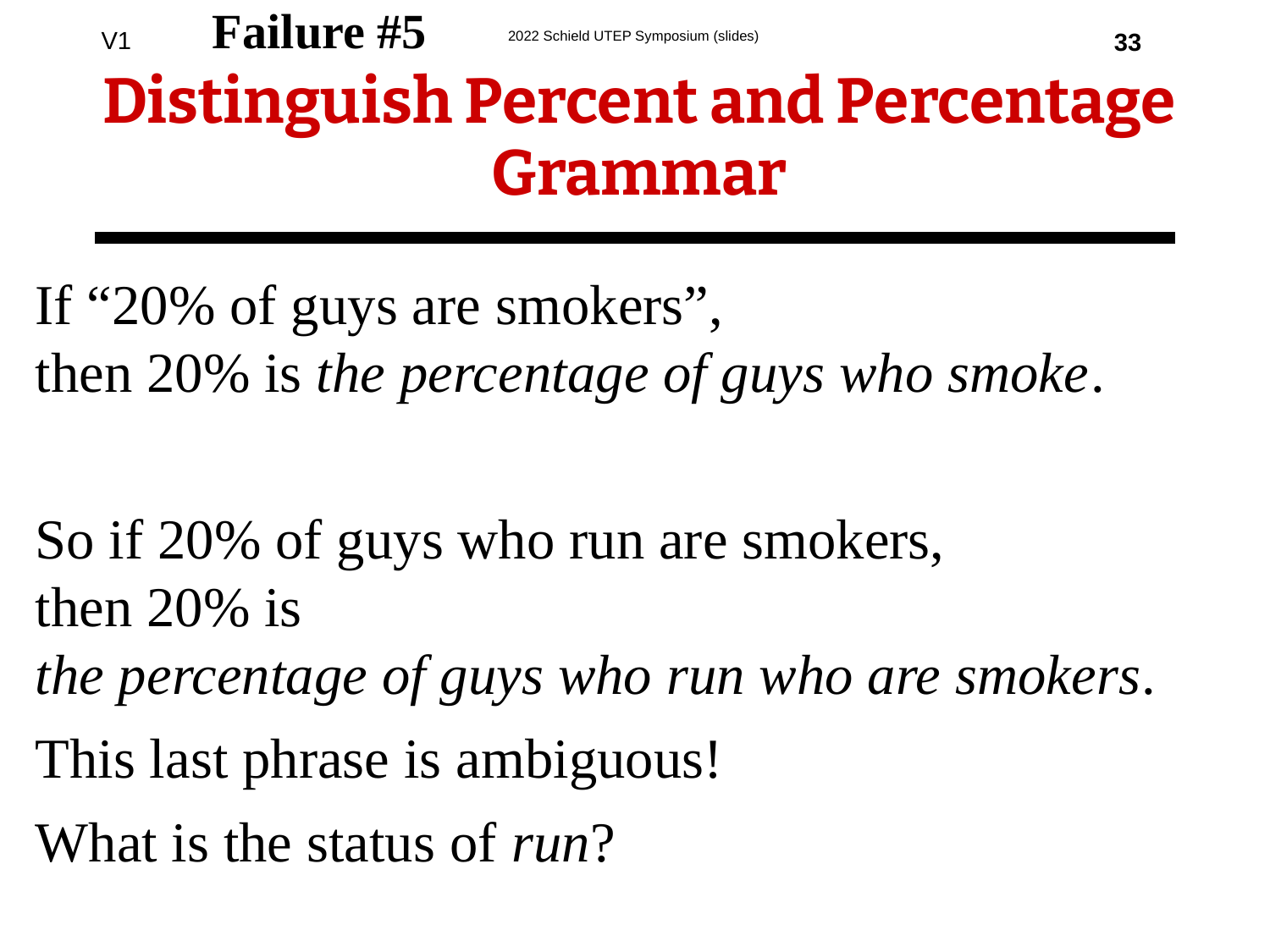

Failure #5
33
# Distinguish Percent and Percentage Grammar

If “20% of guys are smokers”,
then 20% is the percentage of guys who smoke.

So if 20% of guys who run are smokers,
then 20% is
the percentage of guys who run who are smokers.
This last phrase is ambiguous!
What is the status of run?